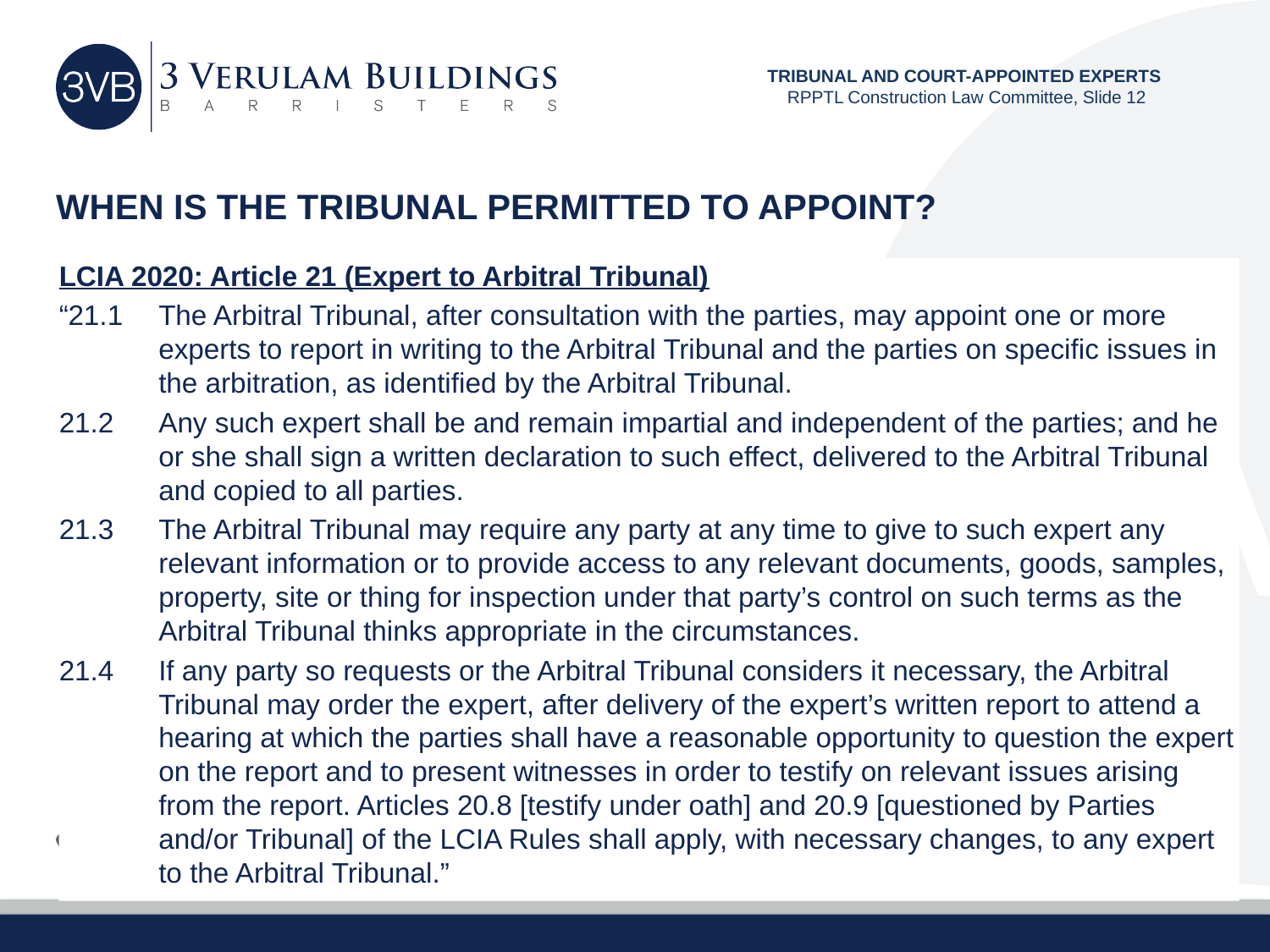

TRIBUNAL AND COURT-APPOINTED EXPERTS
RPPTL Construction Law Committee, Slide 12

# WHEN IS THE TRIBUNAL PERMITTED TO APPOINT?
LCIA 2020: Article 21 (Expert to Arbitral Tribunal)
“21.1 	The Arbitral Tribunal, after consultation with the parties, may appoint one or more experts to report in writing to the Arbitral Tribunal and the parties on specific issues in the arbitration, as identified by the Arbitral Tribunal.
21.2 	Any such expert shall be and remain impartial and independent of the parties; and he or she shall sign a written declaration to such effect, delivered to the Arbitral Tribunal and copied to all parties.
21.3 	The Arbitral Tribunal may require any party at any time to give to such expert any relevant information or to provide access to any relevant documents, goods, samples, property, site or thing for inspection under that party’s control on such terms as the Arbitral Tribunal thinks appropriate in the circumstances.
21.4 	If any party so requests or the Arbitral Tribunal considers it necessary, the Arbitral Tribunal may order the expert, after delivery of the expert’s written report to attend a hearing at which the parties shall have a reasonable opportunity to question the expert on the report and to present witnesses in order to testify on relevant issues arising from the report. Articles 20.8 [testify under oath] and 20.9 [questioned by Parties and/or Tribunal] of the LCIA Rules shall apply, with necessary changes, to any expert to the Arbitral Tribunal.”